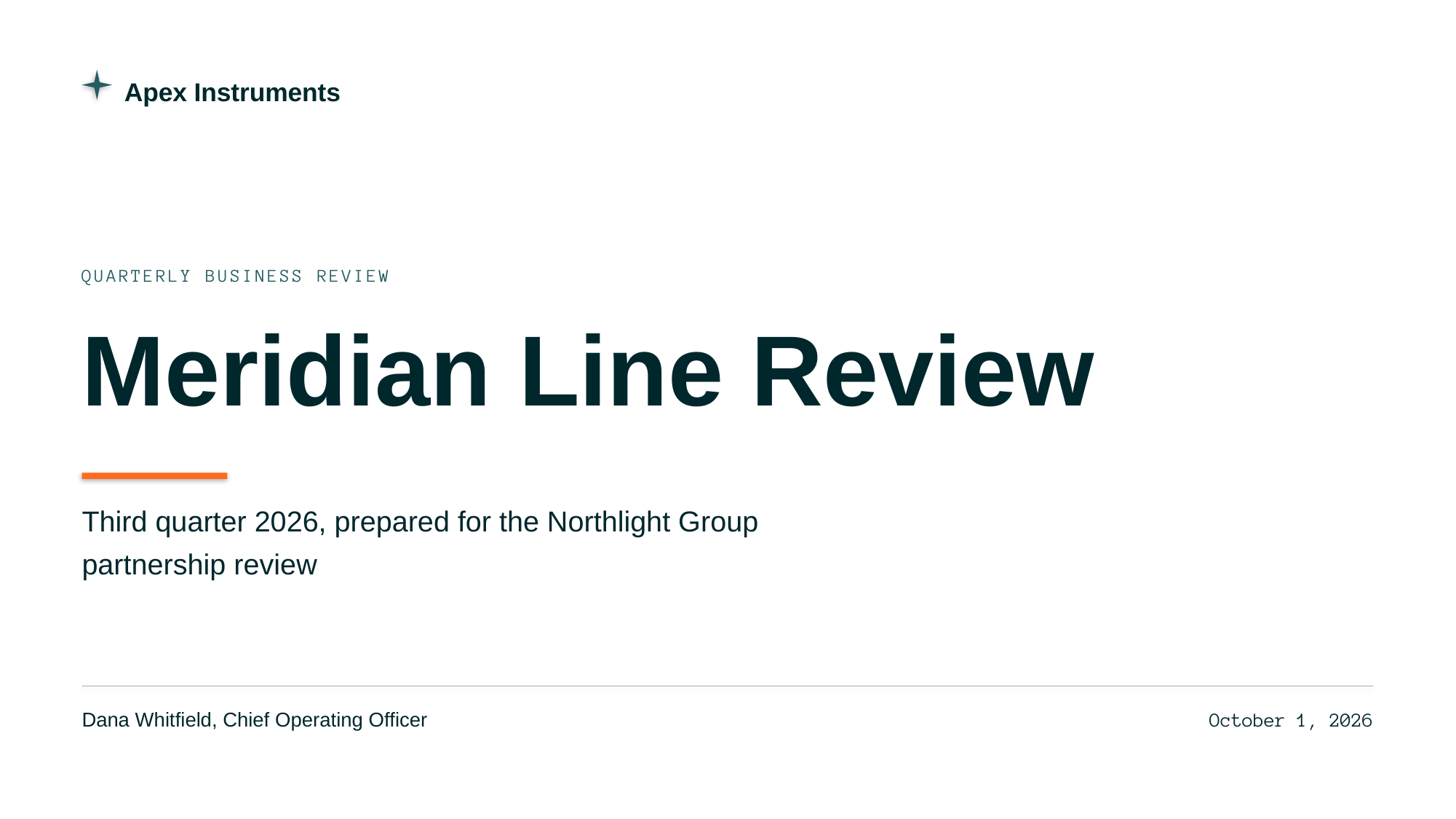

Apex Instruments
QUARTERLY BUSINESS REVIEW
Meridian Line Review

Third quarter 2026, prepared for the Northlight Group
partnership review

Dana Whitfield, Chief Operating Officer
October 1, 2026